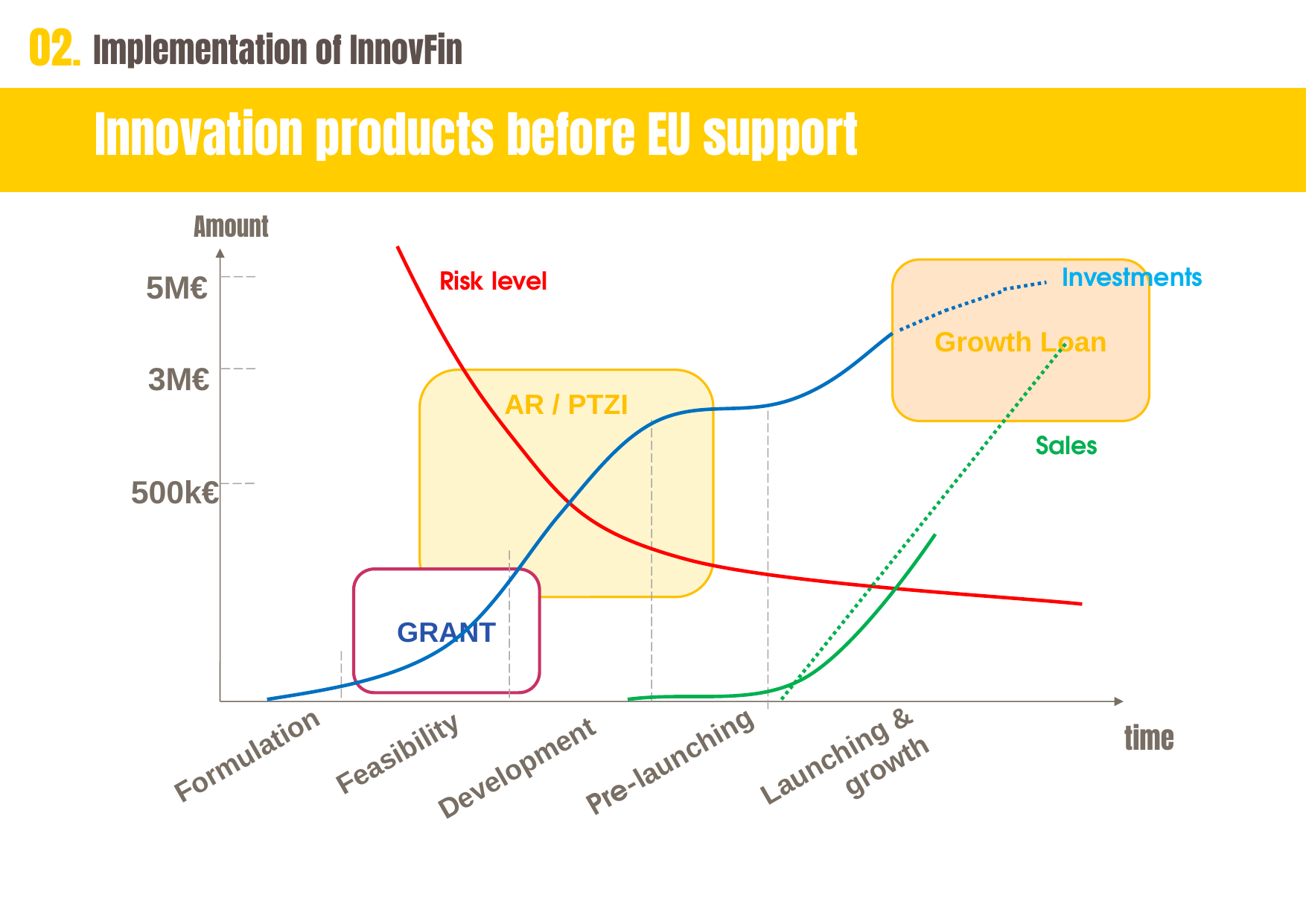

02.
Innovation products before EU support
# Implementation of InnovFin

Amount

Investments
Risk level

Sales

time
Launching &
growth
Feasibility
Formulation
Pre-launching
Development
Growth Loan
AR / PTZI
GRANT
5M€

3M€

500k€

8